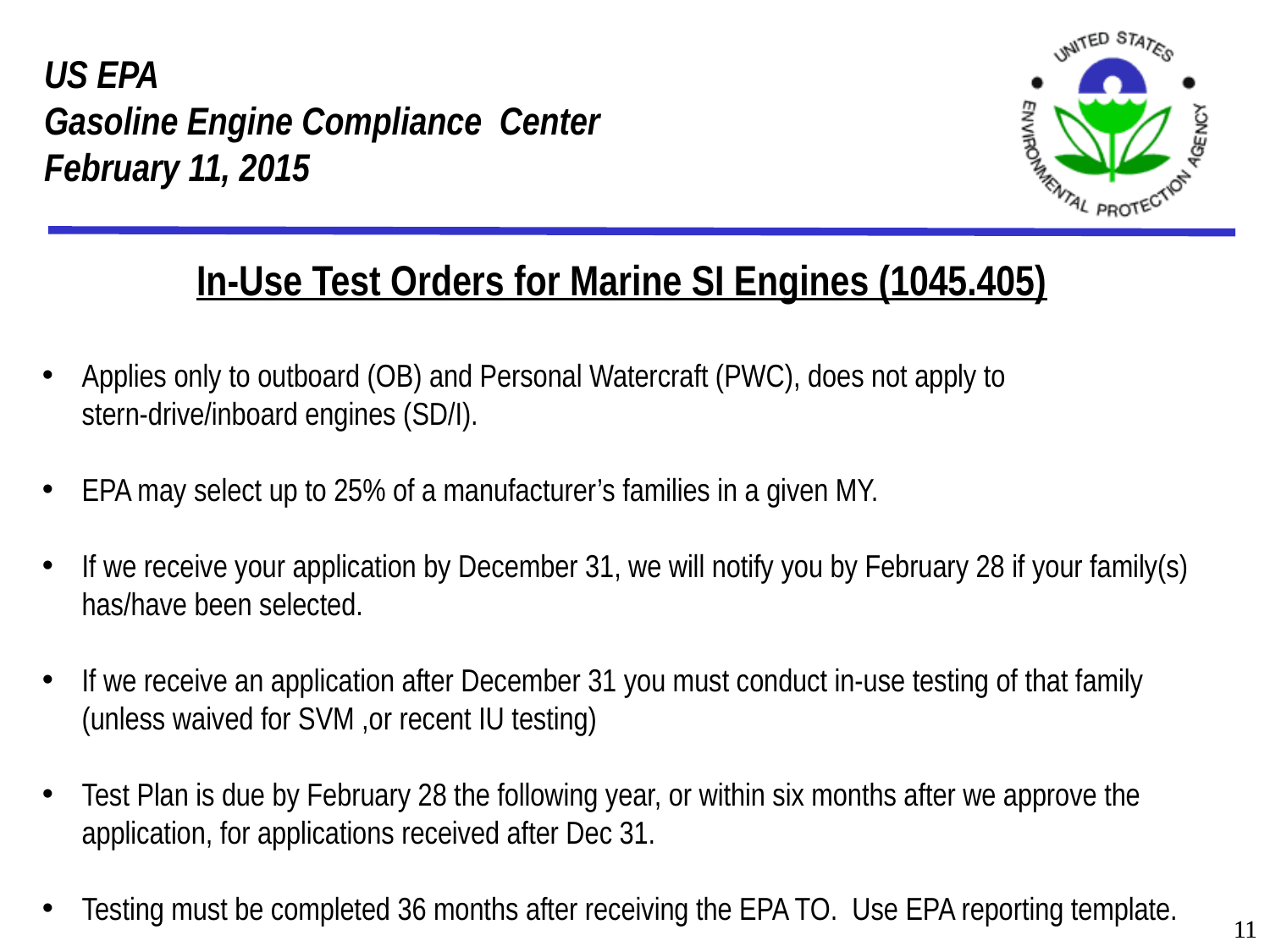

In-Use Test Orders for Marine SI Engines (1045.405)

Applies only to outboard (OB) and Personal Watercraft (PWC), does not apply to stern-drive/inboard engines (SD/I).

EPA may select up to 25% of a manufacturer’s families in a given MY.

If we receive your application by December 31, we will notify you by February 28 if your family(s) has/have been selected.

If we receive an application after December 31 you must conduct in-use testing of that family (unless waived for SVM ,or recent IU testing)

Test Plan is due by February 28 the following year, or within six months after we approve the application, for applications received after Dec 31.

Testing must be completed 36 months after receiving the EPA TO.  Use EPA reporting template.
11
11